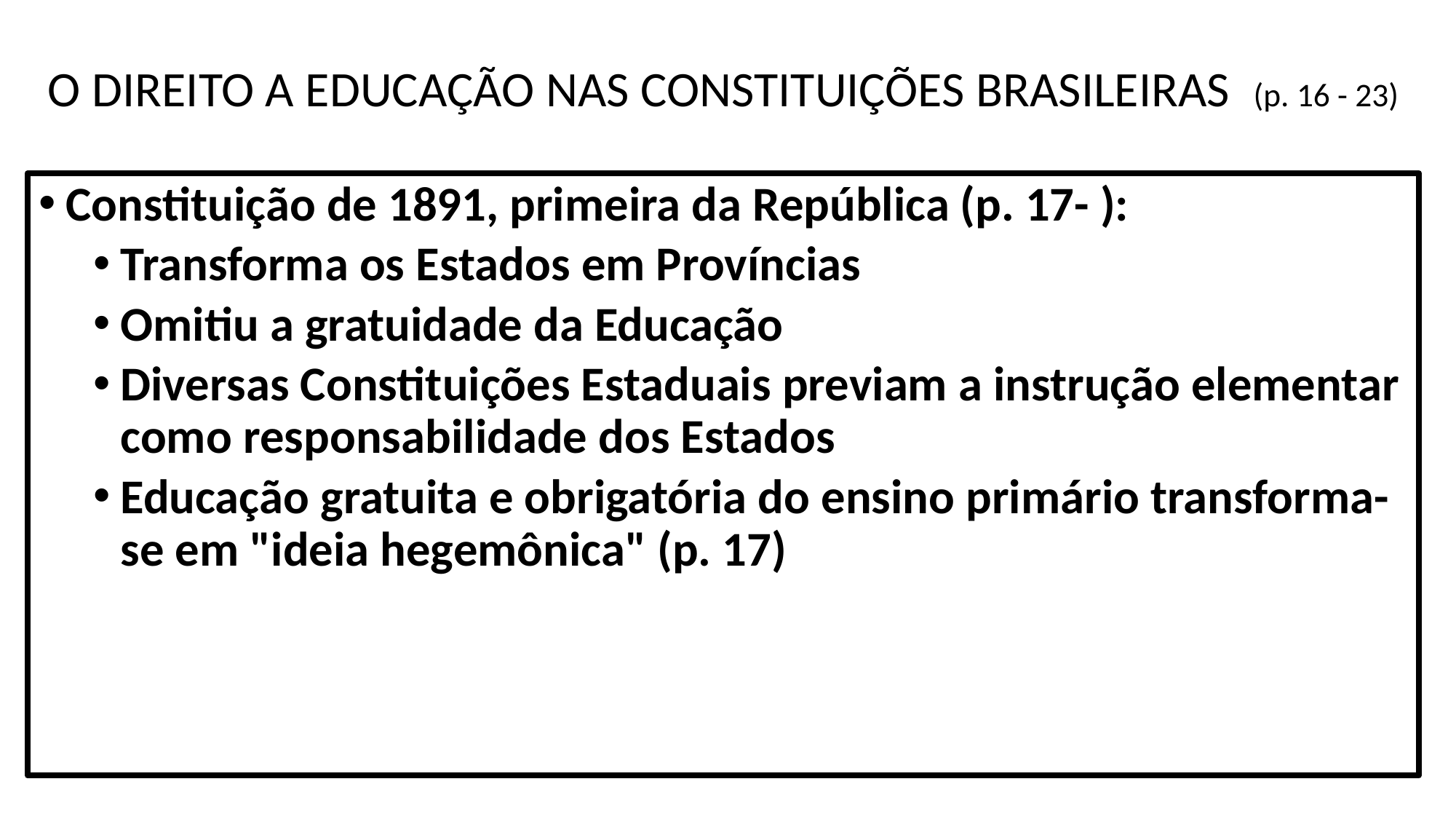

# O DIREITO A EDUCAÇÃO NAS CONSTITUIÇÕES BRASILEIRAS  (p. 16 - 23)
Constituição de 1891, primeira da República (p. 17- ):
Transforma os Estados em Províncias
Omitiu a gratuidade da Educação
Diversas Constituições Estaduais previam a instrução elementar como responsabilidade dos Estados
Educação gratuita e obrigatória do ensino primário transforma-se em "ideia hegemônica" (p. 17)